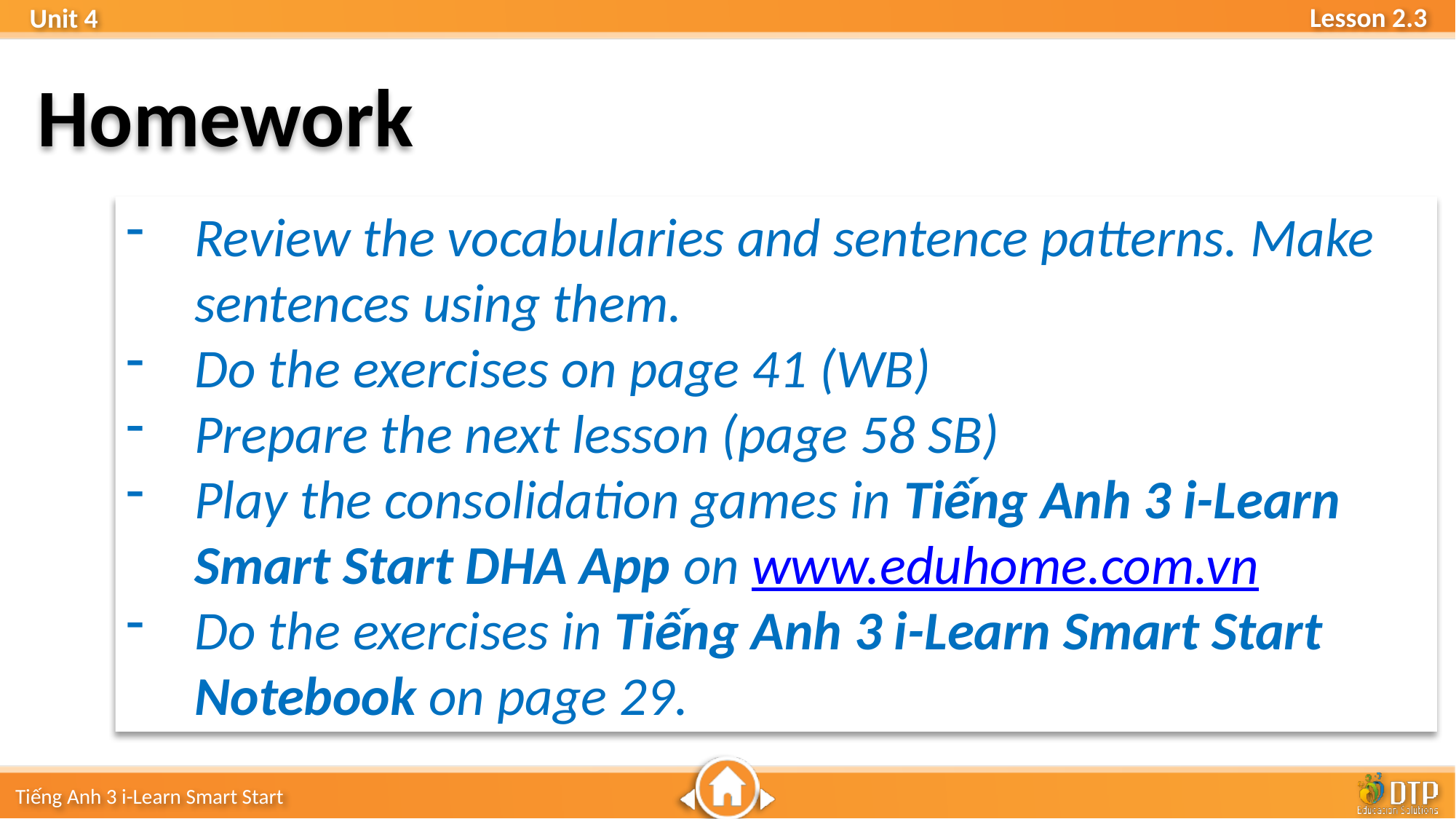

Homework
Review the vocabularies and sentence patterns. Make sentences using them.
Do the exercises on page 41 (WB)
Prepare the next lesson (page 58 SB)
Play the consolidation games in Tiếng Anh 3 i-Learn Smart Start DHA App on www.eduhome.com.vn
Do the exercises in Tiếng Anh 3 i-Learn Smart Start Notebook on page 29.